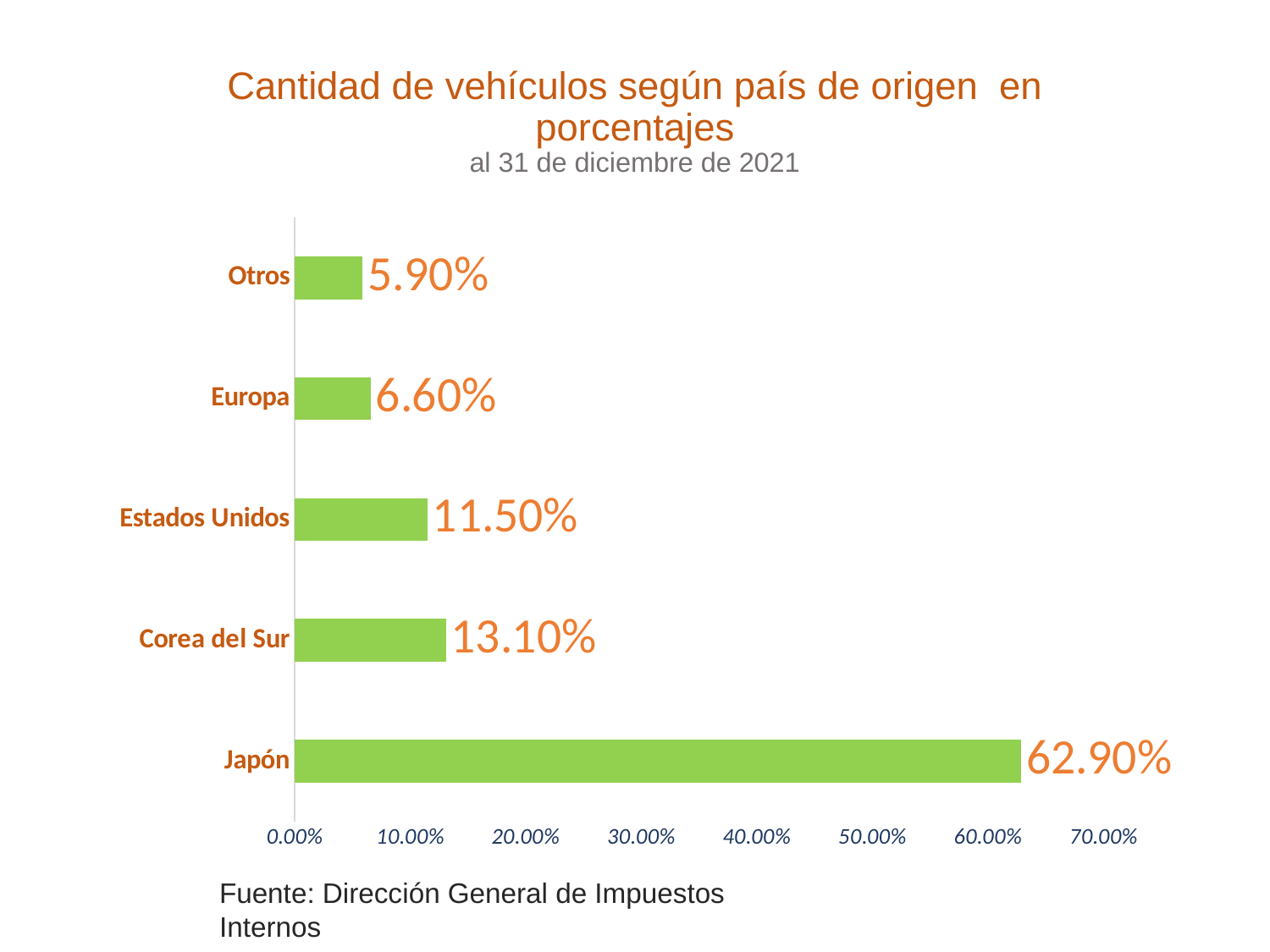

Cantidad de vehículos según país de origen  en porcentajes
al 31 de diciembre de 2021

### Chart

| Category |  |
|---|---|
| Japón | 0.629 |
| Corea del Sur | 0.131 |
| Estados Unidos | 0.115 |
| Europa | 0.066 |
| Otros | 0.059 |
Fuente: Dirección General de Impuestos Internos